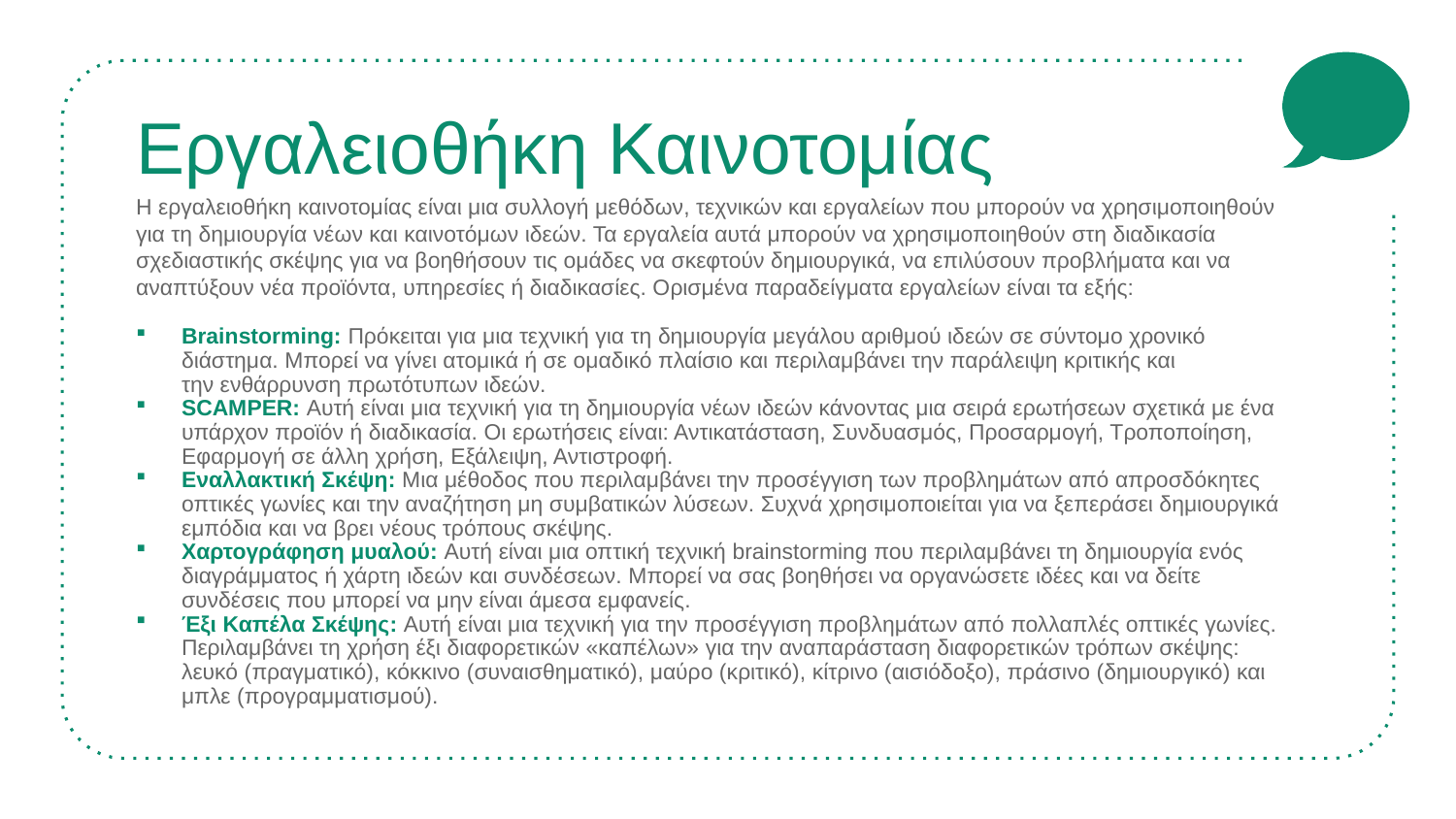

# Εργαλειοθήκη Καινοτομίας
Η εργαλειοθήκη καινοτομίας είναι μια συλλογή μεθόδων, τεχνικών και εργαλείων που μπορούν να χρησιμοποιηθούν για τη δημιουργία νέων και καινοτόμων ιδεών. Τα εργαλεία αυτά μπορούν να χρησιμοποιηθούν στη διαδικασία σχεδιαστικής σκέψης για να βοηθήσουν τις ομάδες να σκεφτούν δημιουργικά, να επιλύσουν προβλήματα και να αναπτύξουν νέα προϊόντα, υπηρεσίες ή διαδικασίες. Ορισμένα παραδείγματα εργαλείων είναι τα εξής:

Brainstorming: Πρόκειται για μια τεχνική για τη δημιουργία μεγάλου αριθμού ιδεών σε σύντομο χρονικό διάστημα. Μπορεί να γίνει ατομικά ή σε ομαδικό πλαίσιο και περιλαμβάνει την παράλειψη κριτικής και την ενθάρρυνση πρωτότυπων ιδεών.
SCAMPER: Αυτή είναι μια τεχνική για τη δημιουργία νέων ιδεών κάνοντας μια σειρά ερωτήσεων σχετικά με ένα υπάρχον προϊόν ή διαδικασία. Οι ερωτήσεις είναι: Αντικατάσταση, Συνδυασμός, Προσαρμογή, Τροποποίηση, Εφαρμογή σε άλλη χρήση, Εξάλειψη, Αντιστροφή.
Εναλλακτική Σκέψη: Μια μέθοδος που περιλαμβάνει την προσέγγιση των προβλημάτων από απροσδόκητες οπτικές γωνίες και την αναζήτηση μη συμβατικών λύσεων. Συχνά χρησιμοποιείται για να ξεπεράσει δημιουργικά εμπόδια και να βρει νέους τρόπους σκέψης.
Χαρτογράφηση μυαλού: Αυτή είναι μια οπτική τεχνική brainstorming που περιλαμβάνει τη δημιουργία ενός διαγράμματος ή χάρτη ιδεών και συνδέσεων. Μπορεί να σας βοηθήσει να οργανώσετε ιδέες και να δείτε συνδέσεις που μπορεί να μην είναι άμεσα εμφανείς.
Έξι Καπέλα Σκέψης: Αυτή είναι μια τεχνική για την προσέγγιση προβλημάτων από πολλαπλές οπτικές γωνίες. Περιλαμβάνει τη χρήση έξι διαφορετικών «καπέλων» για την αναπαράσταση διαφορετικών τρόπων σκέψης: λευκό (πραγματικό), κόκκινο (συναισθηματικό), μαύρο (κριτικό), κίτρινο (αισιόδοξο), πράσινο (δημιουργικό) και μπλε (προγραμματισμού).